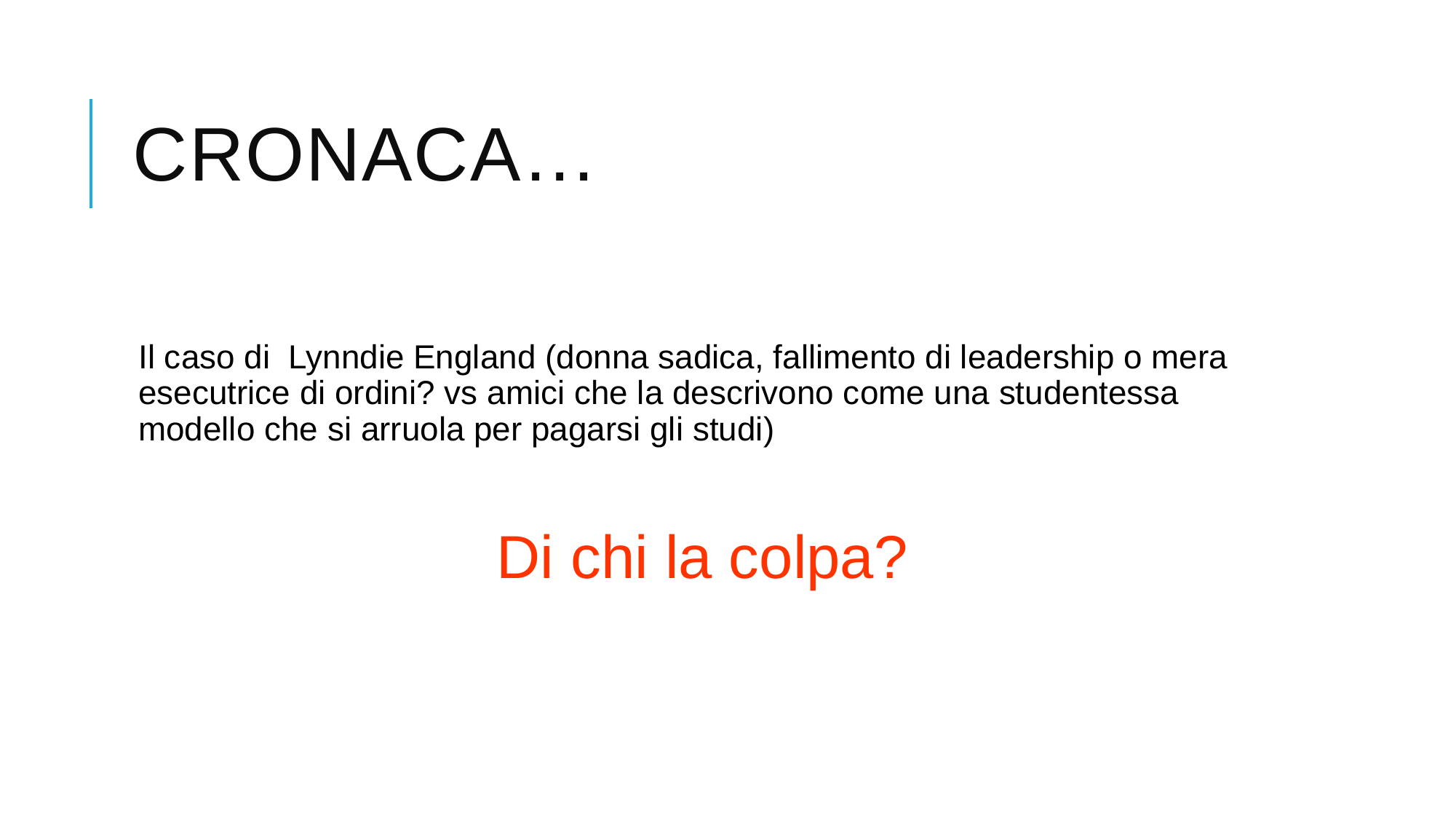

# CRONACA…

Il caso di  Lynndie England (donna sadica, fallimento di leadership o mera esecutrice di ordini? vs amici che la descrivono come una studentessa modello che si arruola per pagarsi gli studi)

Di chi la colpa?